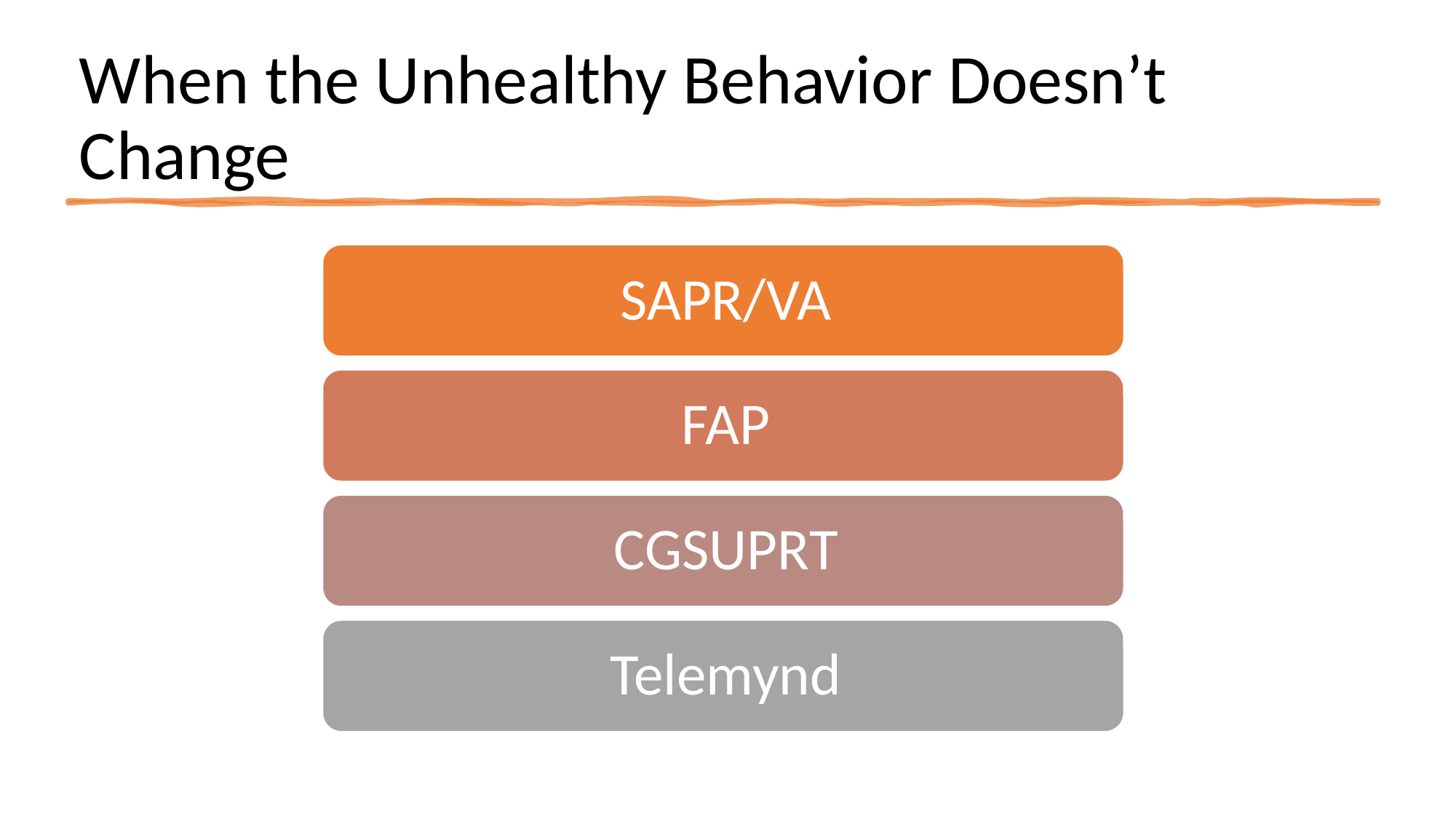

# When the Unhealthy Behavior Doesn’t Change

SAPR/VA
FAP
CGSUPRT
Telemynd